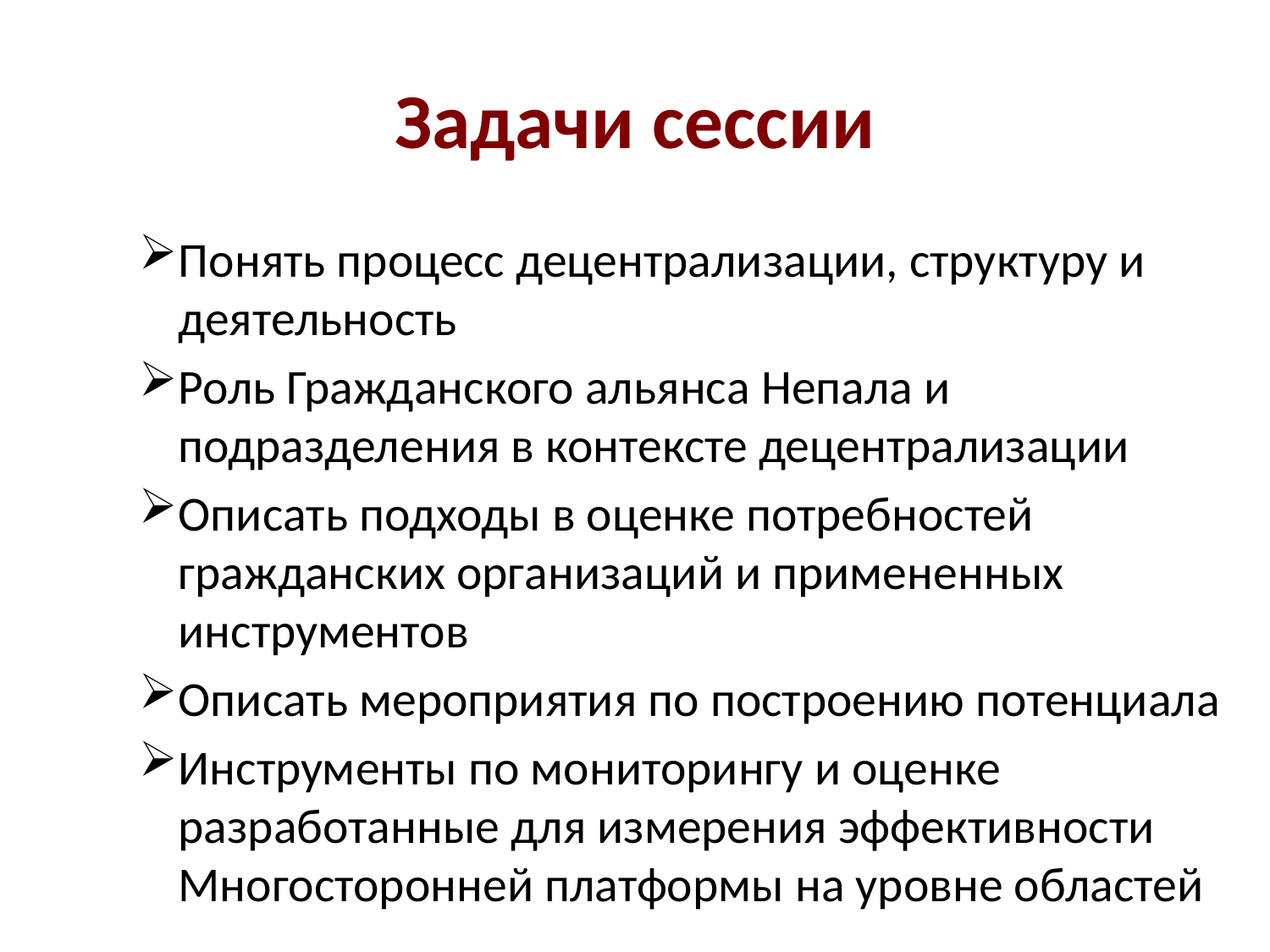

# Задачи сессии
Понять процесс децентрализации, структуру и деятельность
Роль Гражданского альянса Непала и подразделения в контексте децентрализации
Описать подходы в оценке потребностей гражданских организаций и примененных инструментов
Описать мероприятия по построению потенциала
Инструменты по мониторингу и оценке разработанные для измерения эффективности Многосторонней платформы на уровне областей